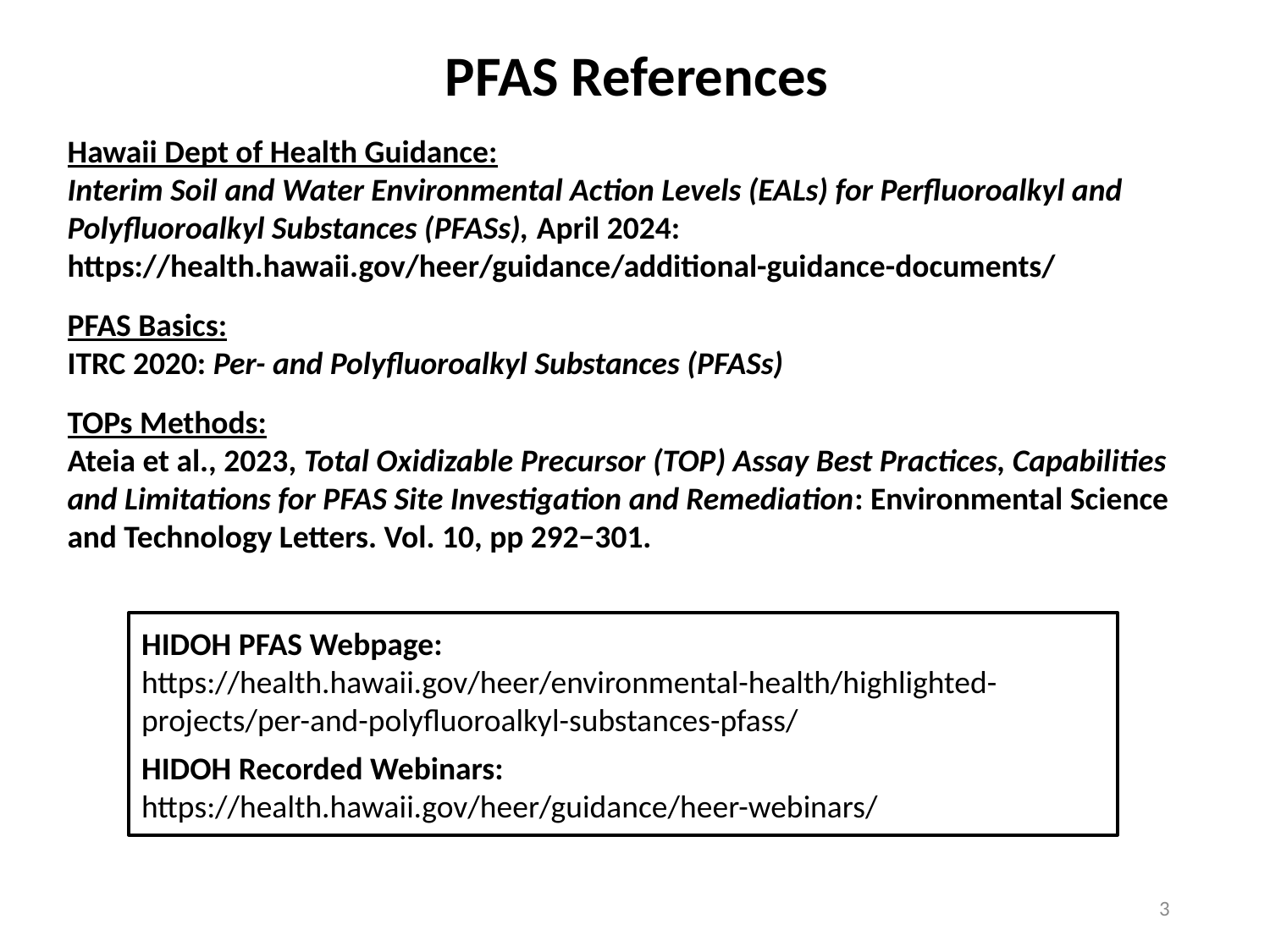

PFAS References
Hawaii Dept of Health Guidance:
Interim Soil and Water Environmental Action Levels (EALs) for Perfluoroalkyl and Polyfluoroalkyl Substances (PFASs), April 2024: https://health.hawaii.gov/heer/guidance/additional-guidance-documents/
PFAS Basics:
ITRC 2020: Per- and Polyfluoroalkyl Substances (PFASs)
TOPs Methods:
Ateia et al., 2023, Total Oxidizable Precursor (TOP) Assay Best Practices, Capabilities and Limitations for PFAS Site Investigation and Remediation: Environmental Science and Technology Letters. Vol. 10, pp 292−301.
HIDOH PFAS Webpage:
https://health.hawaii.gov/heer/environmental-health/highlighted-projects/per-and-polyfluoroalkyl-substances-pfass/
HIDOH Recorded Webinars:
https://health.hawaii.gov/heer/guidance/heer-webinars/
3